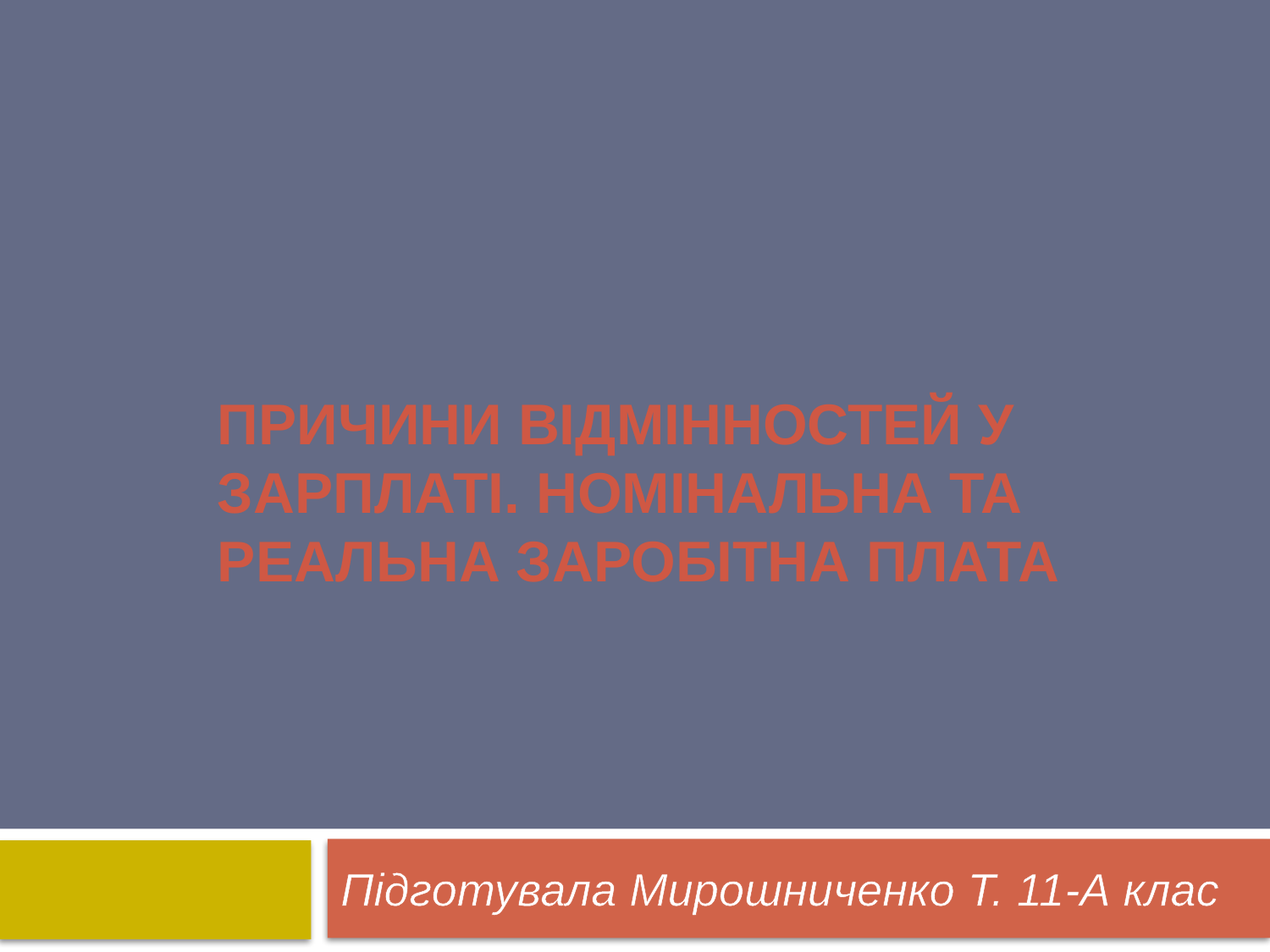

# Причини відмінностей у зарплаті. Номінальна та реальна заробітна плата
Підготувала Мирошниченко Т. 11-А клас